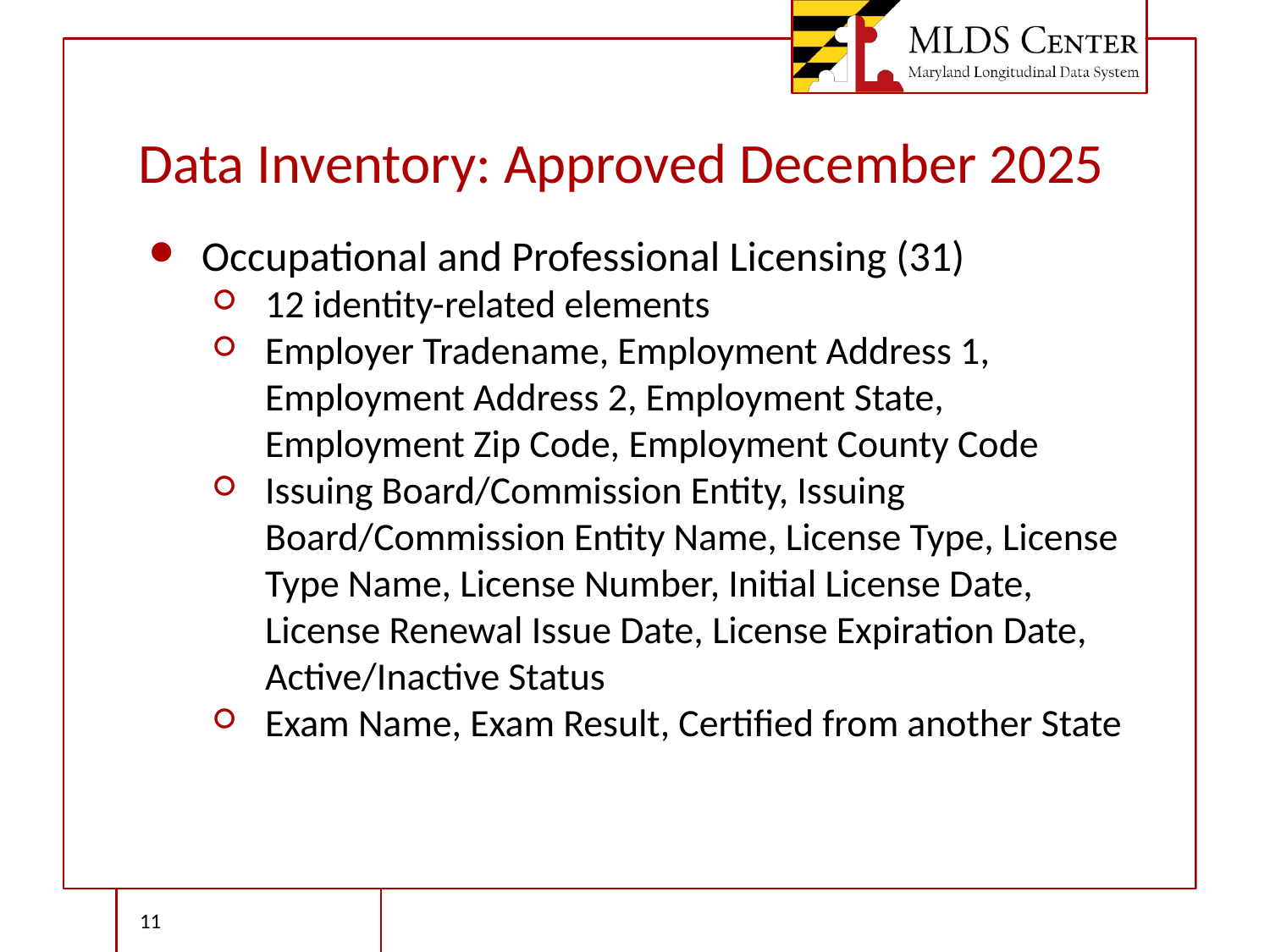

# Data Inventory: Approved December 2025
Occupational and Professional Licensing (31)
12 identity-related elements
Employer Tradename, Employment Address 1, Employment Address 2, Employment State, Employment Zip Code, Employment County Code
Issuing Board/Commission Entity, Issuing Board/Commission Entity Name, License Type, License Type Name, License Number, Initial License Date, License Renewal Issue Date, License Expiration Date, Active/Inactive Status
Exam Name, Exam Result, Certified from another State
11